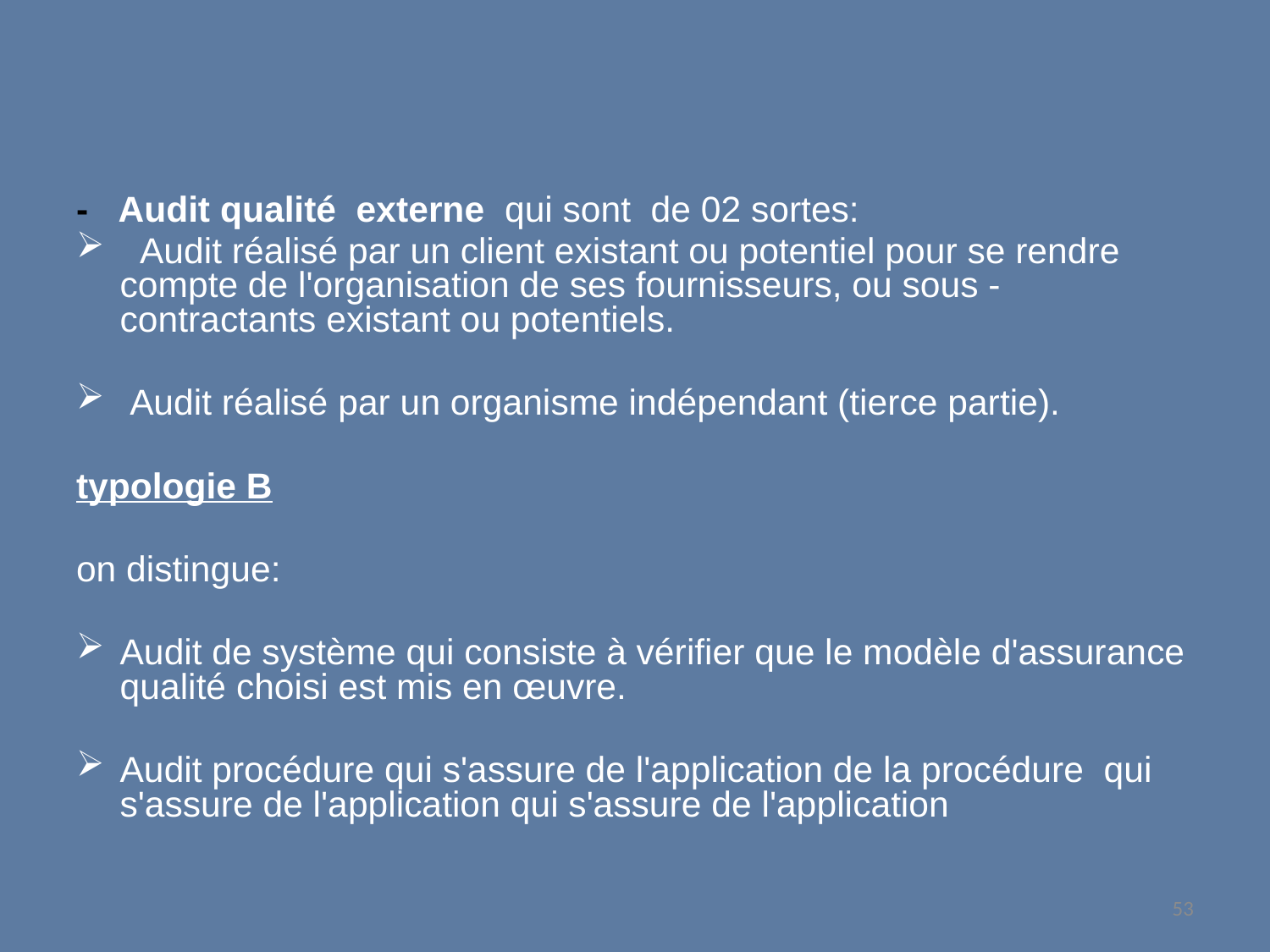

-   Audit qualité  externe  qui sont  de 02 sortes:
  Audit réalisé par un client existant ou potentiel pour se rendre compte de l'organisation de ses fournisseurs, ou sous - contractants existant ou potentiels.

 Audit réalisé par un organisme indépendant (tierce partie).

typologie B

on distingue:

Audit de système qui consiste à vérifier que le modèle d'assurance qualité choisi est mis en œuvre.

Audit procédure qui s'assure de l'application de la procédure  qui s'assure de l'application qui s'assure de l'application

53